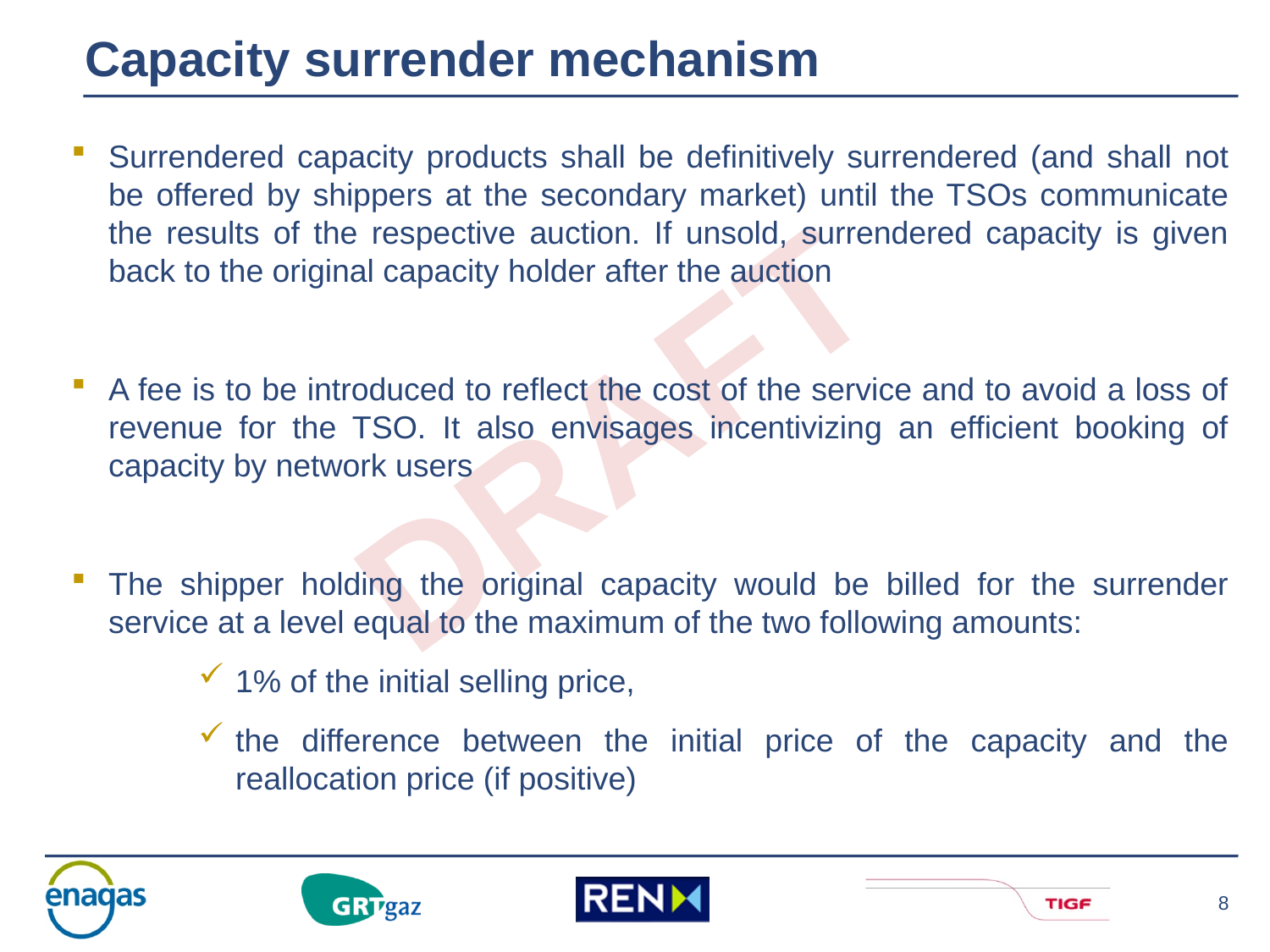

Capacity surrender mechanism
Surrendered capacity products shall be definitively surrendered (and shall not be offered by shippers at the secondary market) until the TSOs communicate the results of the respective auction. If unsold, surrendered capacity is given back to the original capacity holder after the auction

A fee is to be introduced to reflect the cost of the service and to avoid a loss of revenue for the TSO. It also envisages incentivizing an efficient booking of capacity by network users

The shipper holding the original capacity would be billed for the surrender service at a level equal to the maximum of the two following amounts:
1% of the initial selling price,
the difference between the initial price of the capacity and the reallocation price (if positive)